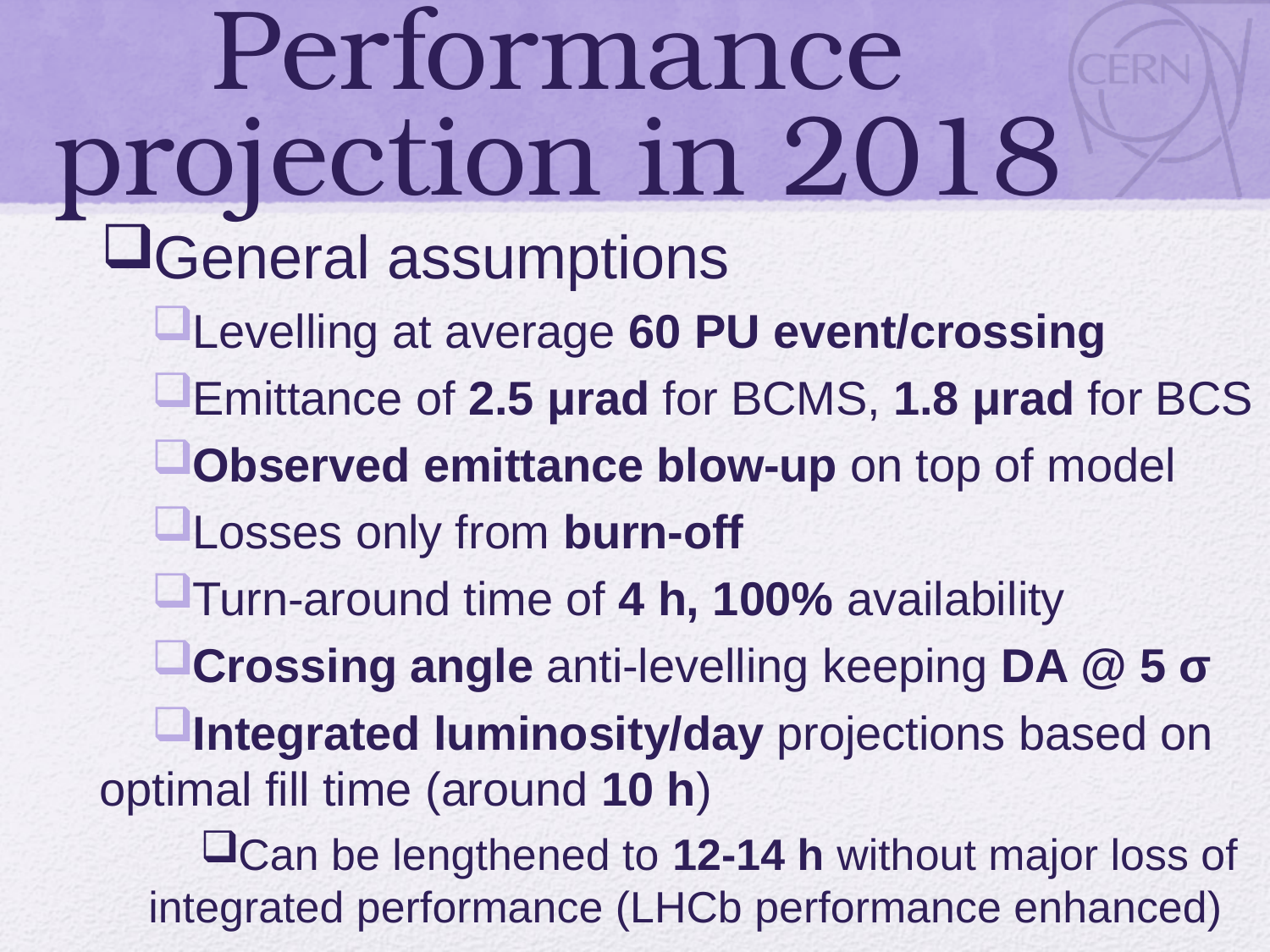

# Performance projection in 2018
General assumptions
Levelling at average 60 PU event/crossing
Emittance of 2.5 μrad for BCMS, 1.8 μrad for BCS
Observed emittance blow-up on top of model
Losses only from burn-off
Turn-around time of 4 h, 100% availability
Crossing angle anti-levelling keeping DA @ 5 σ
Integrated luminosity/day projections based on optimal fill time (around 10 h)
Can be lengthened to 12-14 h without major loss of integrated performance (LHCb performance enhanced)